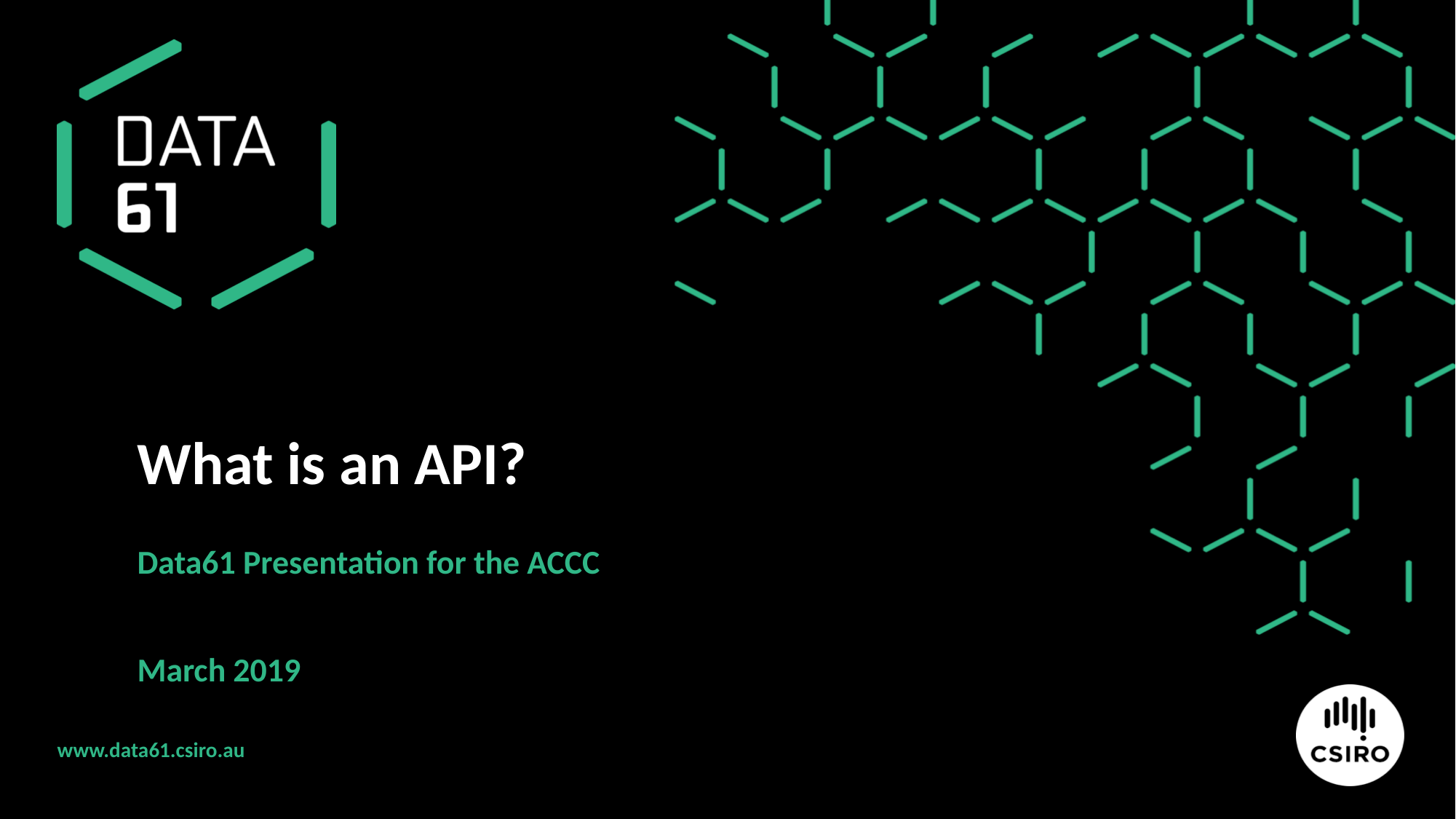

# What is an API?
Data61 Presentation for the ACCC

March 2019